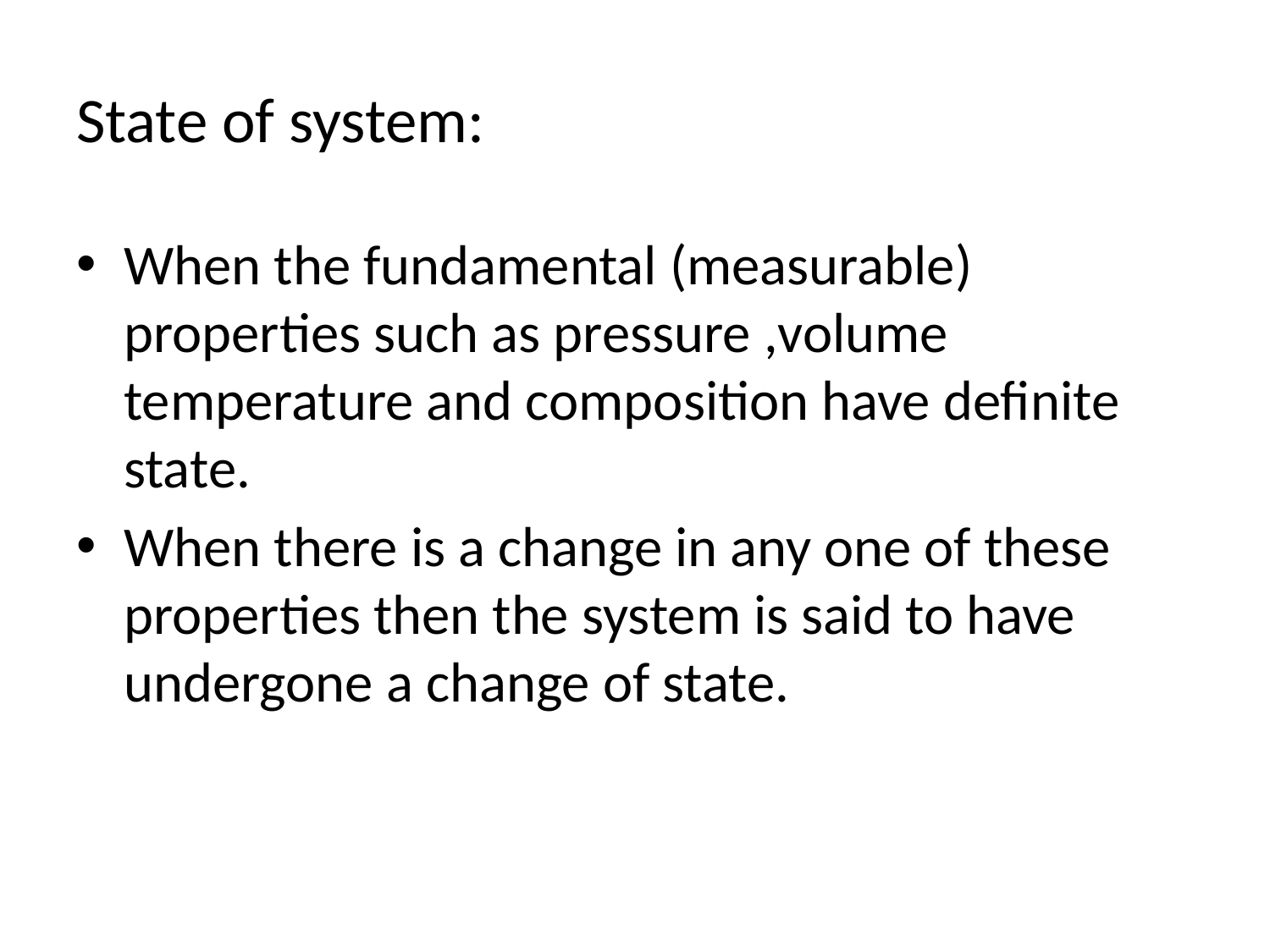

# State of system:
When the fundamental (measurable) properties such as pressure ,volume temperature and composition have definite state.
When there is a change in any one of these properties then the system is said to have undergone a change of state.